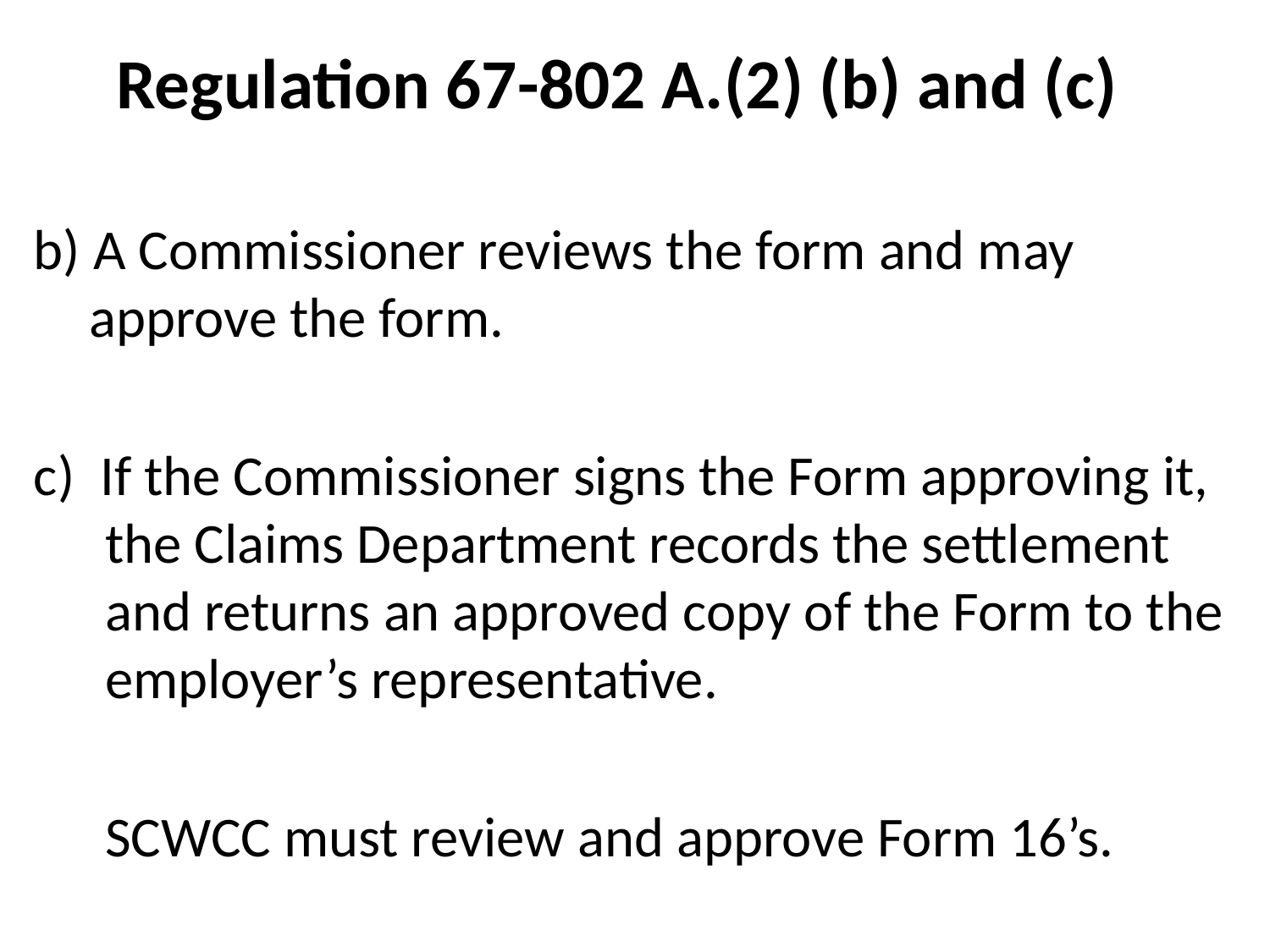

Regulation 67-802 A.(2) (b) and (c)

b) A Commissioner reviews the form and may approve the form.

c)  If the Commissioner signs the Form approving it, the Claims Department records the settlement and returns an approved copy of the Form to the employer’s representative.

	SCWCC must review and approve Form 16’s.